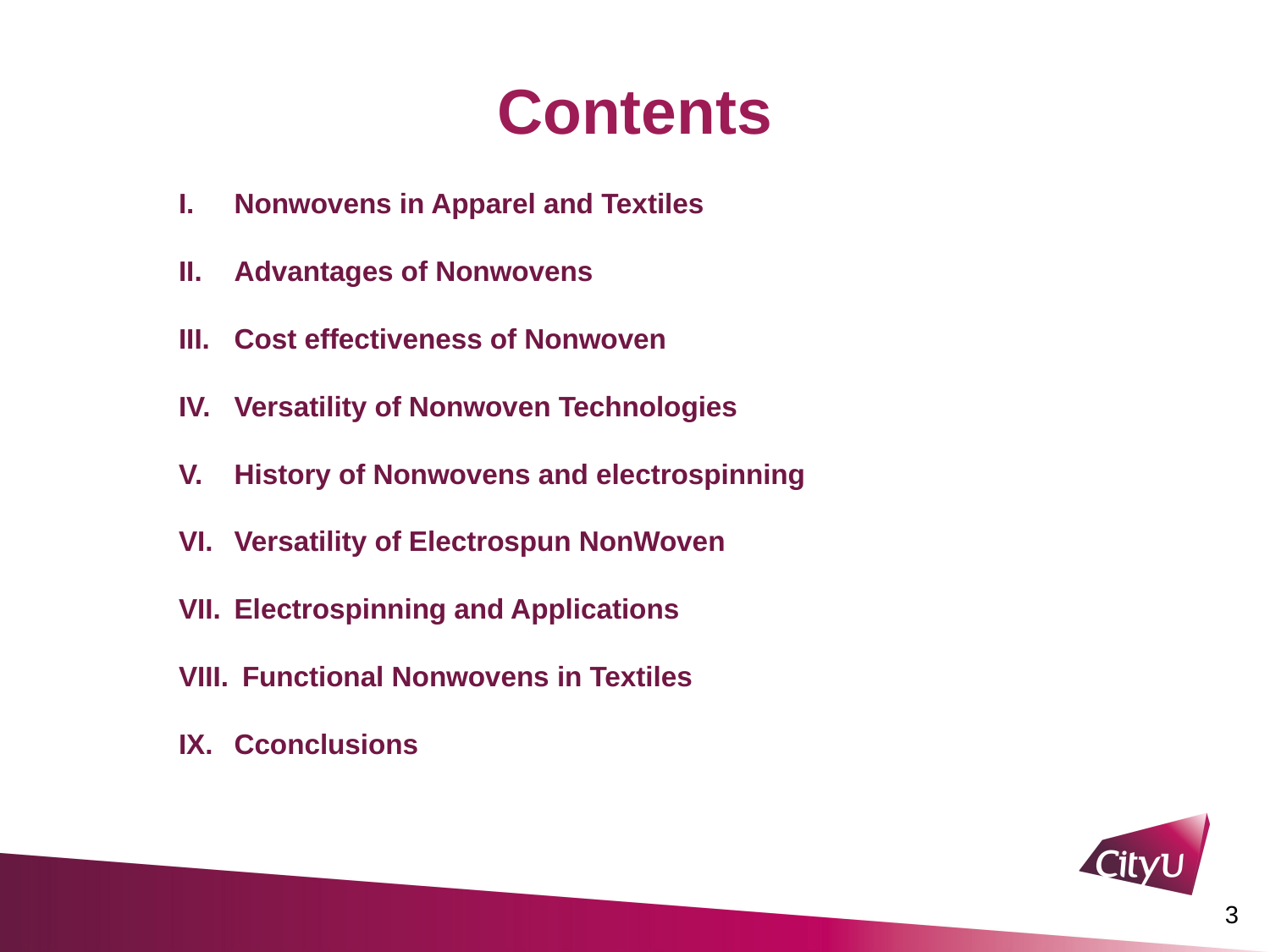

Contents
Nonwovens in Apparel and Textiles
Advantages of Nonwovens
Cost effectiveness of Nonwoven
Versatility of Nonwoven Technologies
History of Nonwovens and electrospinning
Versatility of Electrospun NonWoven
Electrospinning and Applications
 Functional Nonwovens in Textiles
Cconclusions

3